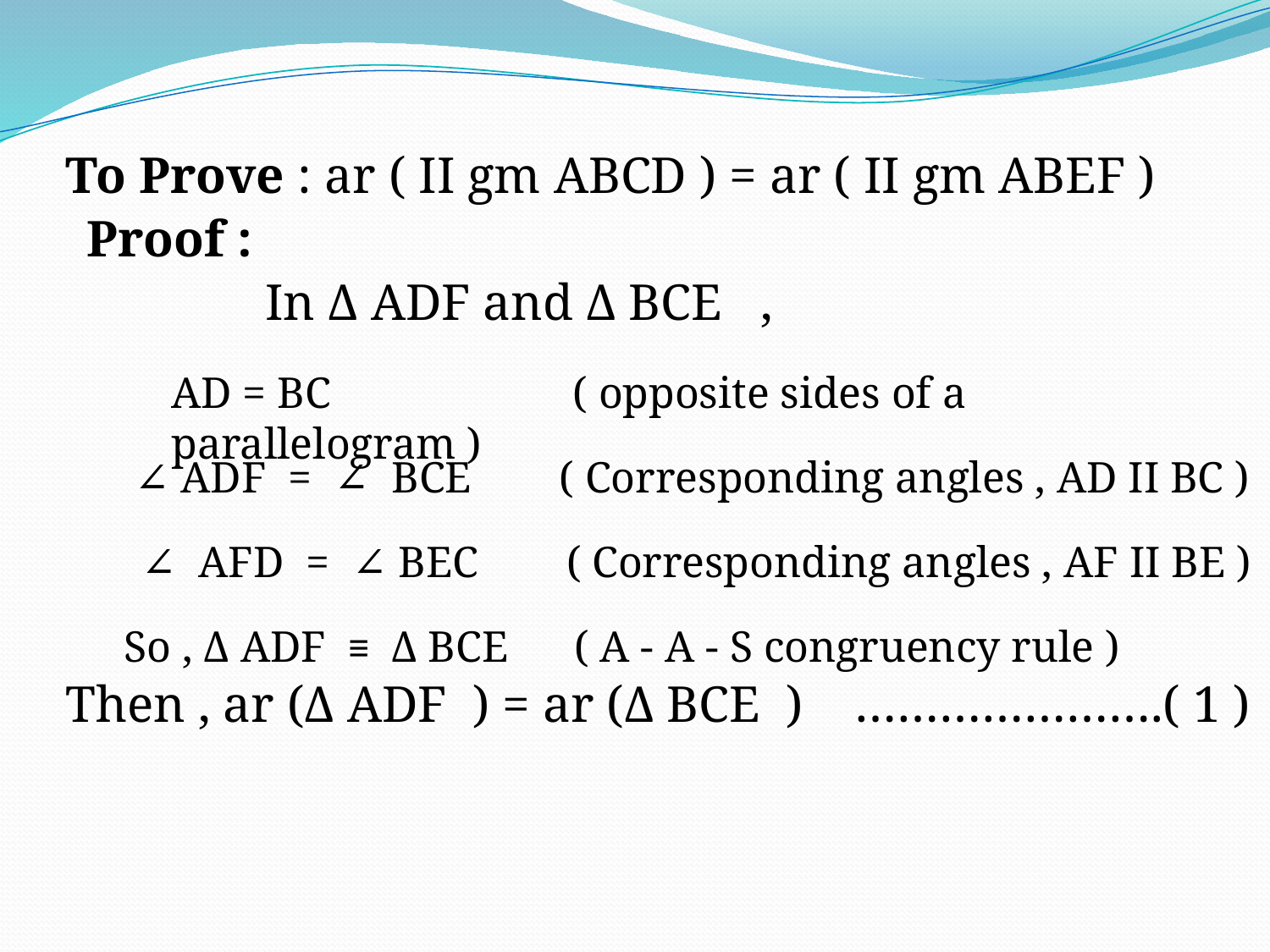

To Prove : ar ( II gm ABCD ) = ar ( II gm ABEF )

Proof :

 In Δ ADF and Δ BCE   ,
AD = BC                      ( opposite sides of a parallelogram )

∠ ADF  =  ∠  BCE        ( Corresponding angles , AD II BC )
∠  AFD  =  ∠ BEC        ( Corresponding angles , AF II BE )

 So , Δ ADF  ≡  Δ BCE      ( A - A - S congruency rule )
Then , ar (Δ ADF  ) = ar (Δ BCE  )    ………………….( 1 )